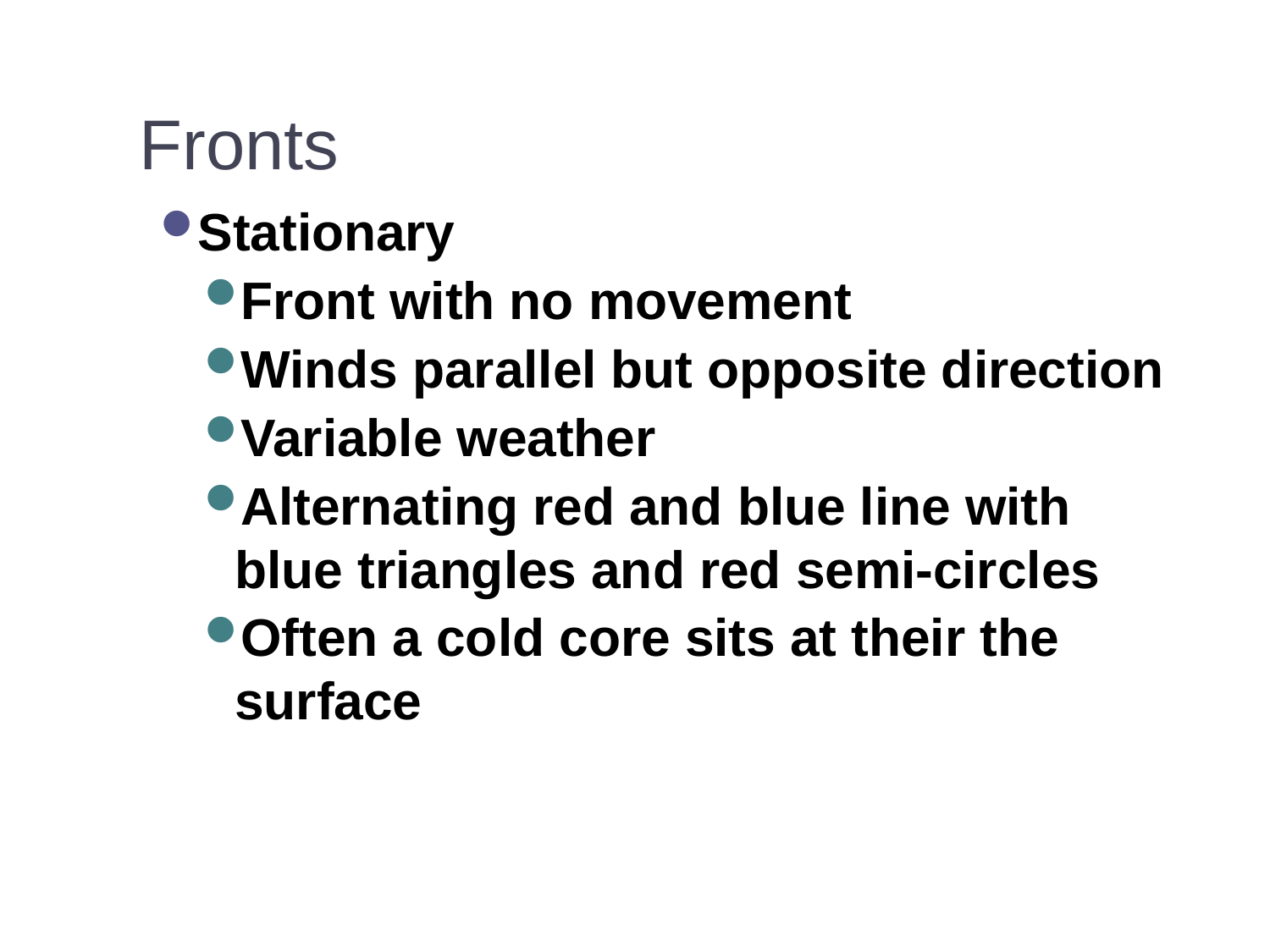

# Fronts

Stationary
Front with no movement
Winds parallel but opposite direction
Variable weather
Alternating red and blue line with blue triangles and red semi-circles
Often a cold core sits at their the surface